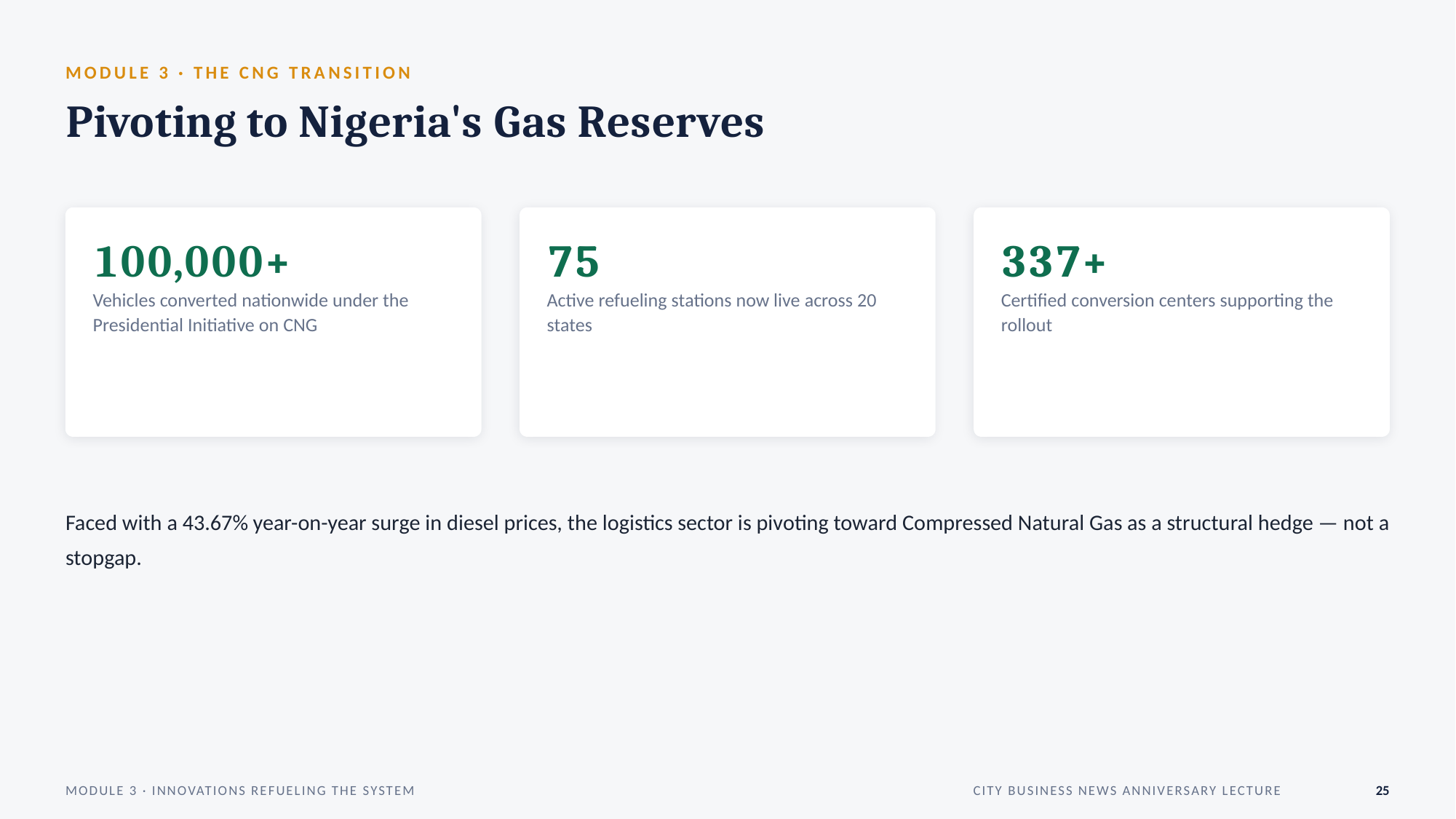

MODULE 3 · THE CNG TRANSITION
Pivoting to Nigeria's Gas Reserves

100,000+
Vehicles converted nationwide under the Presidential Initiative on CNG
75
Active refueling stations now live across 20 states
337+
Certified conversion centers supporting the rollout
Faced with a 43.67% year-on-year surge in diesel prices, the logistics sector is pivoting toward Compressed Natural Gas as a structural hedge — not a stopgap.
MODULE 3 · INNOVATIONS REFUELING THE SYSTEM
CITY BUSINESS NEWS ANNIVERSARY LECTURE
25